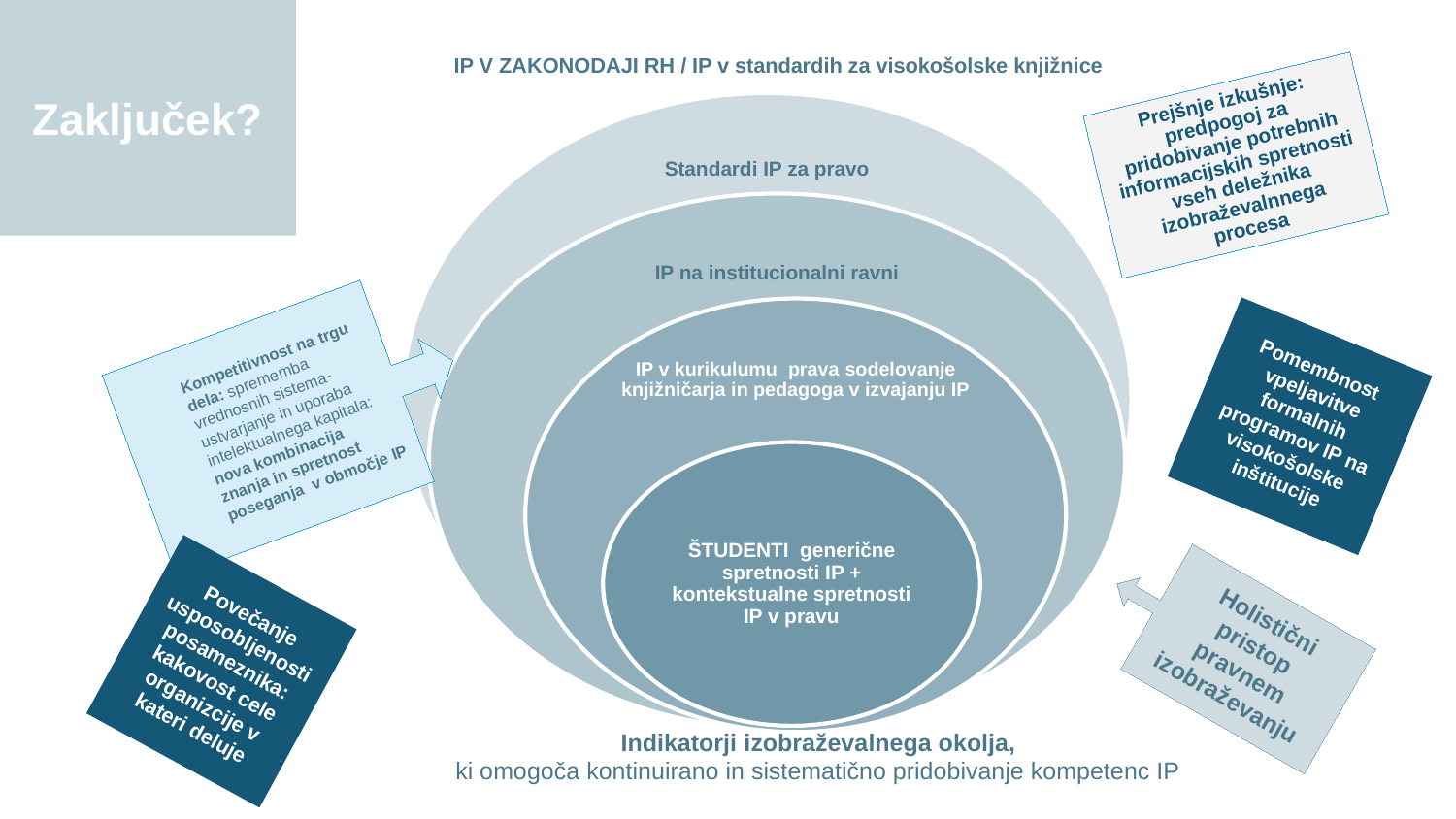

Zaključek?
IP V ZAKONODAJI RH / IP v standardih za visokošolske knjižnice
Prejšnje izkušnje: predpogoj za pridobivanje potrebnih informacijskih spretnosti vseh deležnika izobraževalnnega  procesa
Standardi IP za pravo
IP na institucionalni ravni
IP v kurikulumu  prava sodelovanje knjižničarja in pedagoga v izvajanju IP
ŠTUDENTI  generične spretnosti IP + kontekstualne spretnosti IP v pravu
Kompetitivnost na trgu dela: sprememba vrednosnih sistema- ustvarjanje in uporaba intelektualnega kapitala: nova kombinacija znanja in spretnost poseganja  v območje IP
Pomembnost  vpeljavitve formalnih programov IP na visokošolske inštitucije
Povečanje usposobljenosti posameznika: kakovost cele organizcije v kateri deluje

Holistični pristop pravnem izobraževanju

# Indikatorji izobraževalnega okolja, ki omogoča kontinuirano in sistematično pridobivanje kompetenc IP